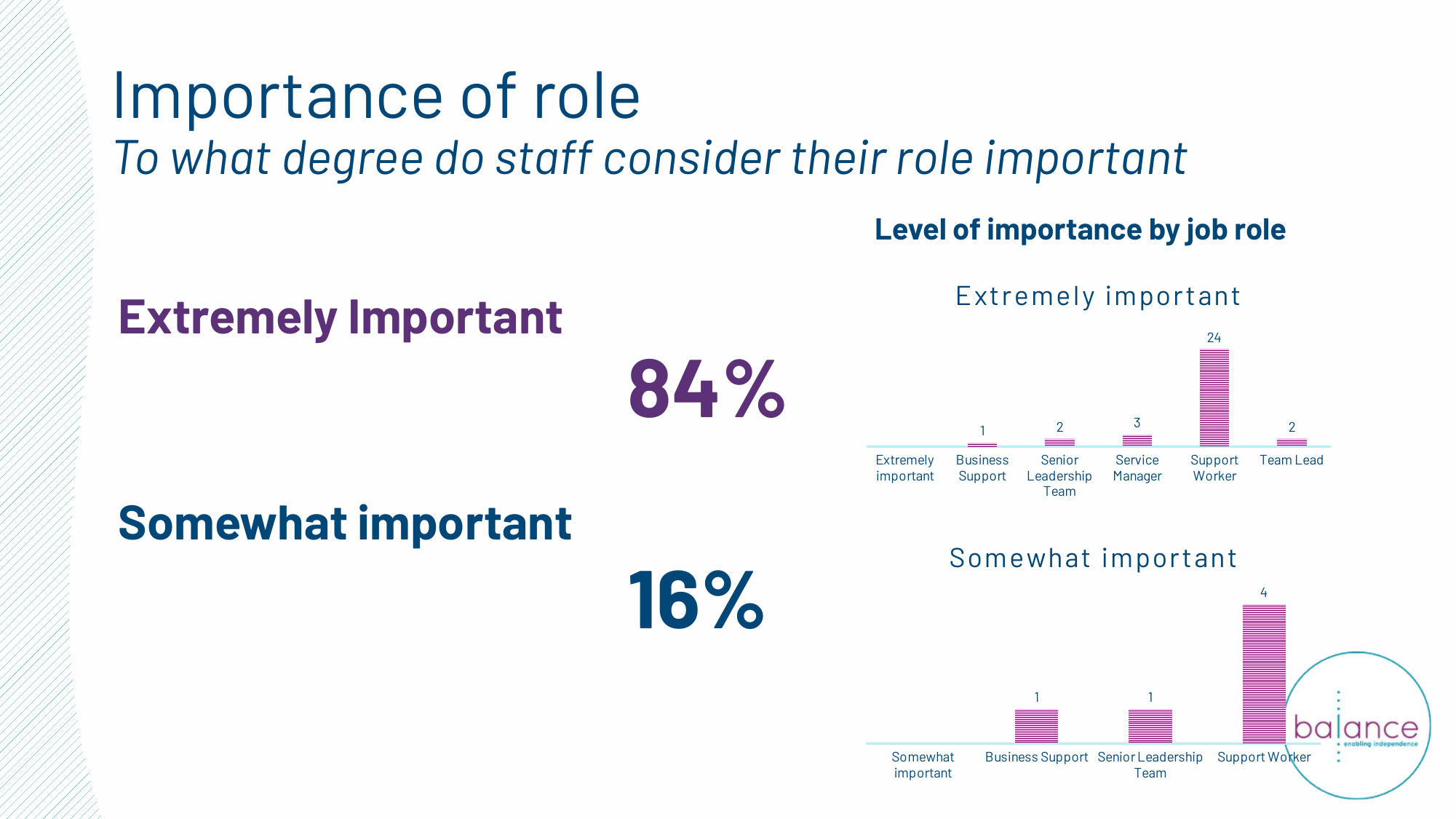

# Importance of role To what degree do staff consider their role important
Level of importance by job role

### Chart: Extremely important

| Category |  |
|---|---|
| Extremely important | None |
| Business Support | 1.0 |
| Senior Leadership Team | 2.0 |
| Service Manager | 3.0 |
| Support Worker | 24.0 |
| Team Lead | 2.0 |
Extremely Important
84%
Somewhat important

### Chart: Somewhat important

| Category |  |
|---|---|
| Somewhat important | None |
| Business Support | 1.0 |
| Senior Leadership Team | 1.0 |
| Support Worker | 4.0 |
16%